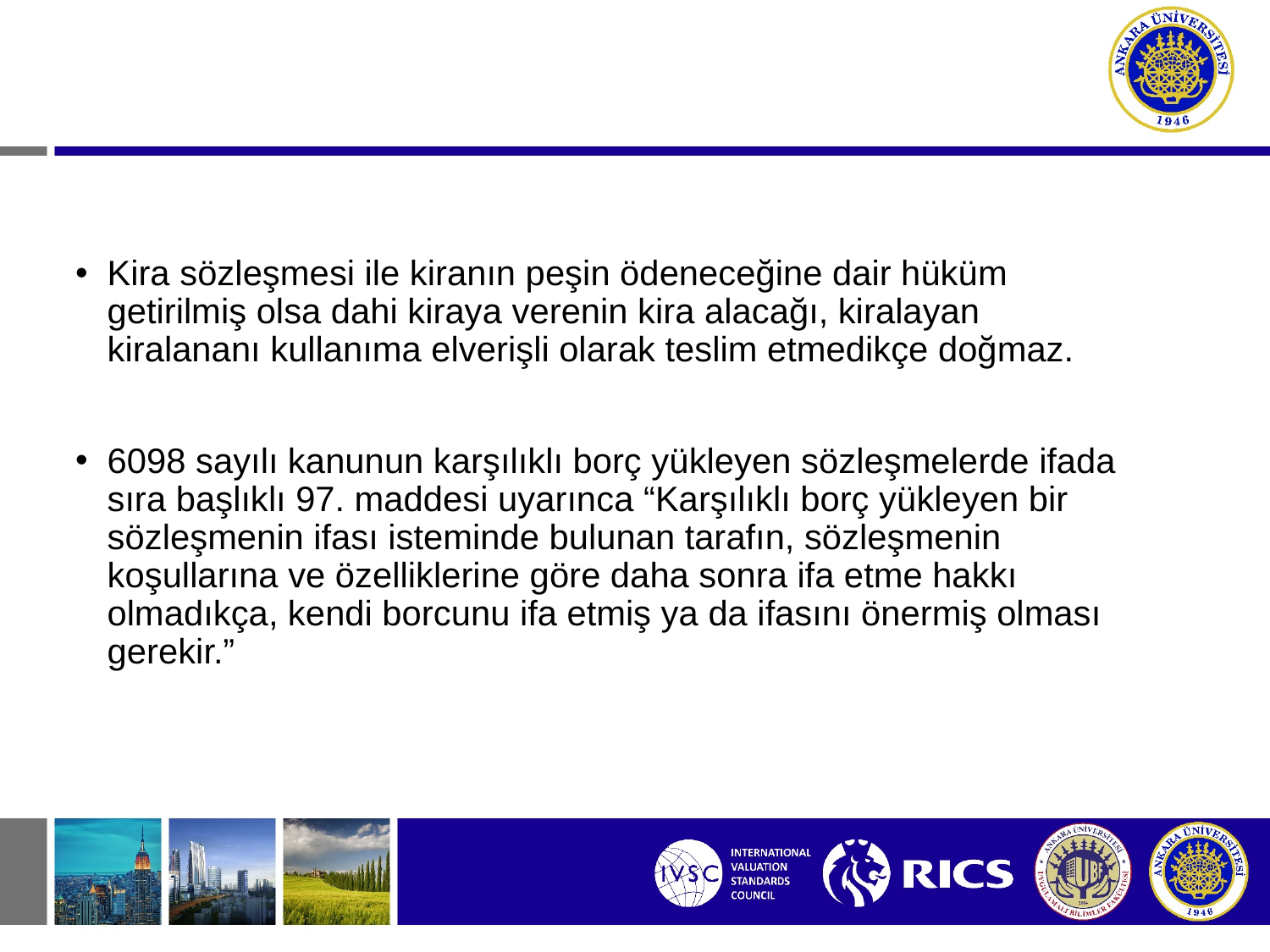

Kira sözleşmesi ile kiranın peşin ödeneceğine dair hüküm getirilmiş olsa dahi kiraya verenin kira alacağı, kiralayan kiralananı kullanıma elverişli olarak teslim etmedikçe doğmaz.

6098 sayılı kanunun karşılıklı borç yükleyen sözleşmelerde ifada sıra başlıklı 97. maddesi uyarınca “Karşılıklı borç yükleyen bir sözleşmenin ifası isteminde bulunan tarafın, sözleşmenin koşullarına ve özelliklerine göre daha sonra ifa etme hakkı olmadıkça, kendi borcunu ifa etmiş ya da ifasını önermiş olması gerekir.”